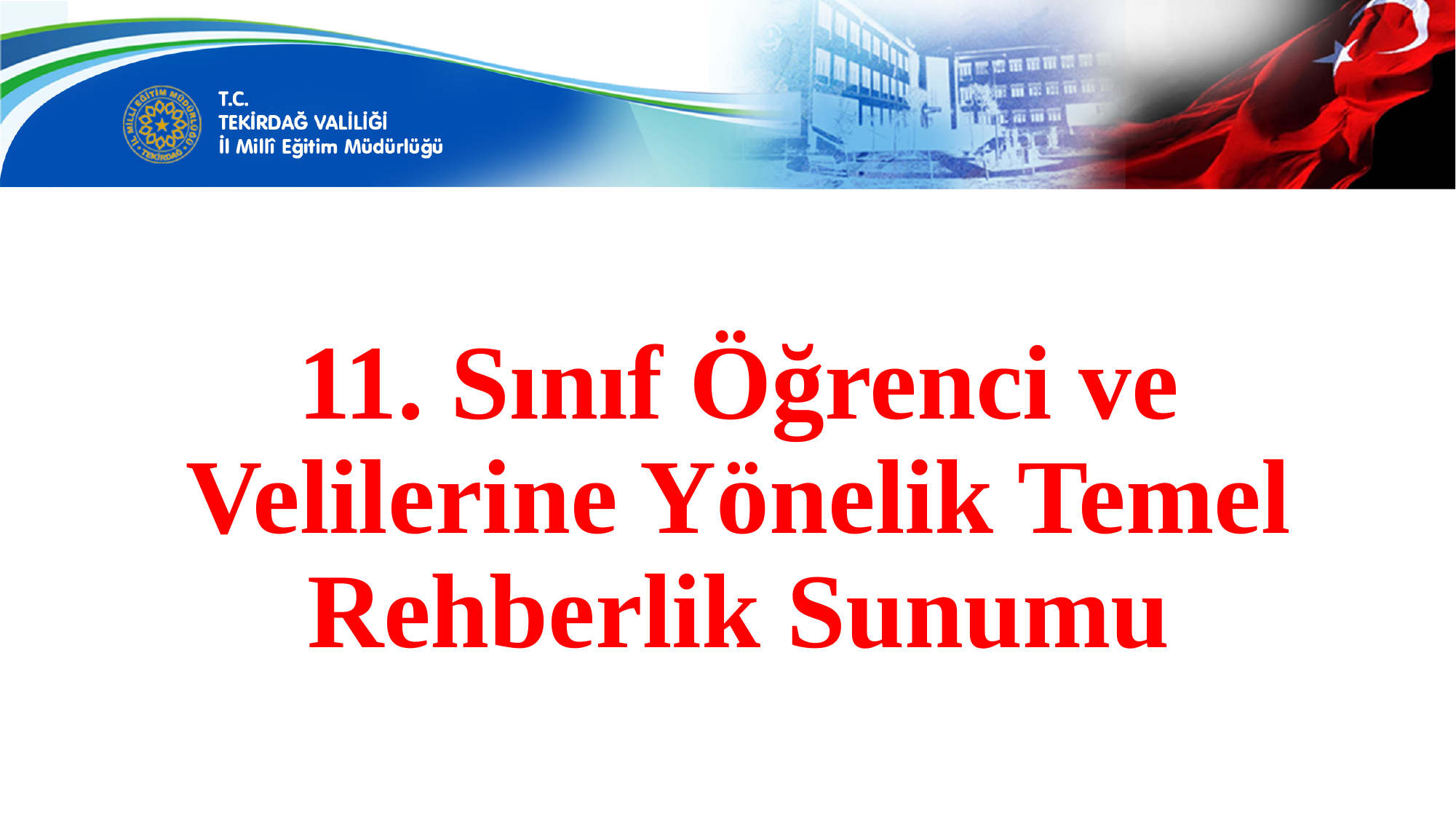

# 11. Sınıf Öğrenci ve Velilerine Yönelik Temel Rehberlik Sunumu